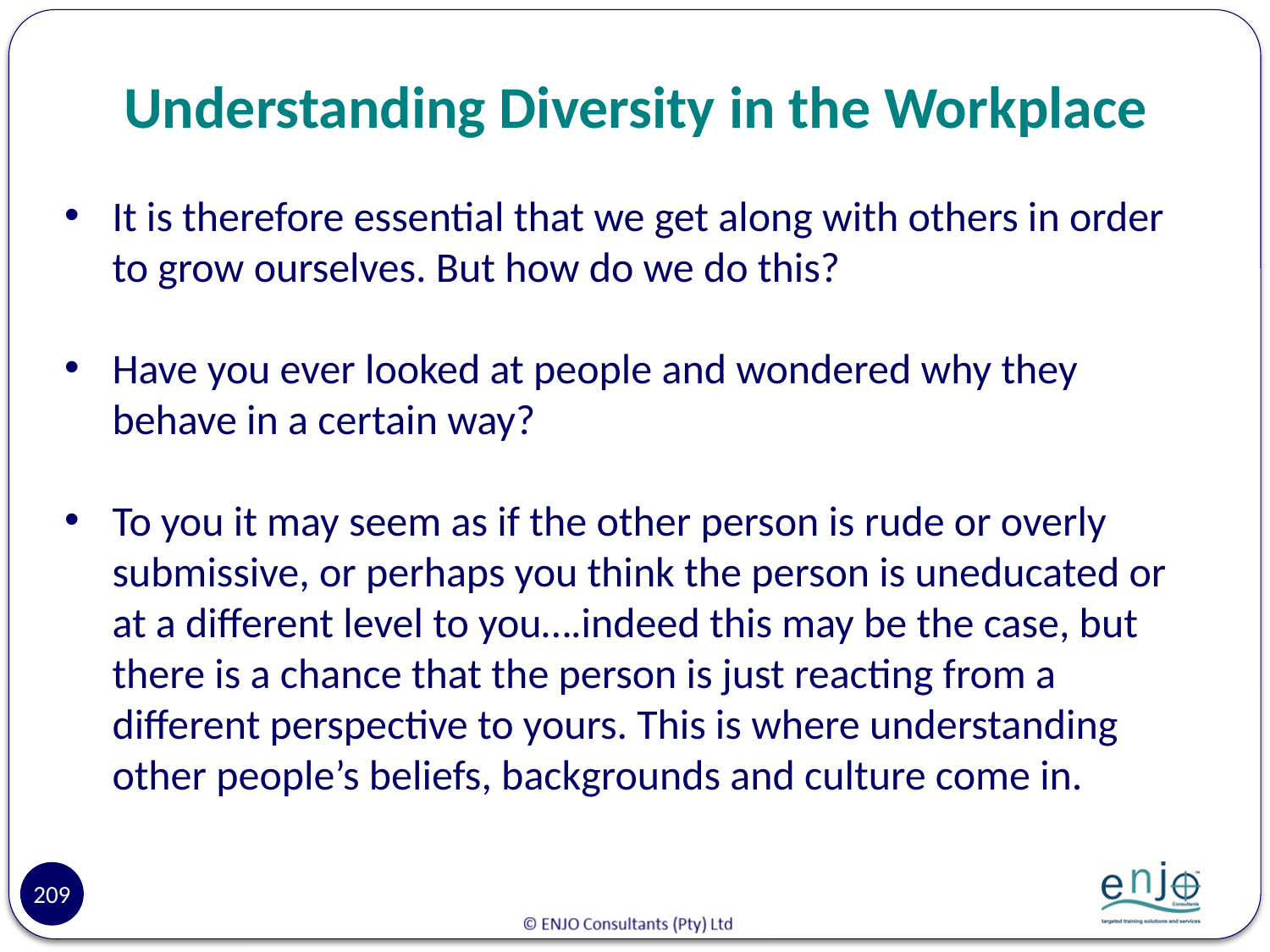

# Understanding Diversity in the Workplace

It is therefore essential that we get along with others in order to grow ourselves. But how do we do this?

Have you ever looked at people and wondered why they behave in a certain way?

To you it may seem as if the other person is rude or overly submissive, or perhaps you think the person is uneducated or at a different level to you….indeed this may be the case, but there is a chance that the person is just reacting from a different perspective to yours. This is where understanding other people’s beliefs, backgrounds and culture come in.

209